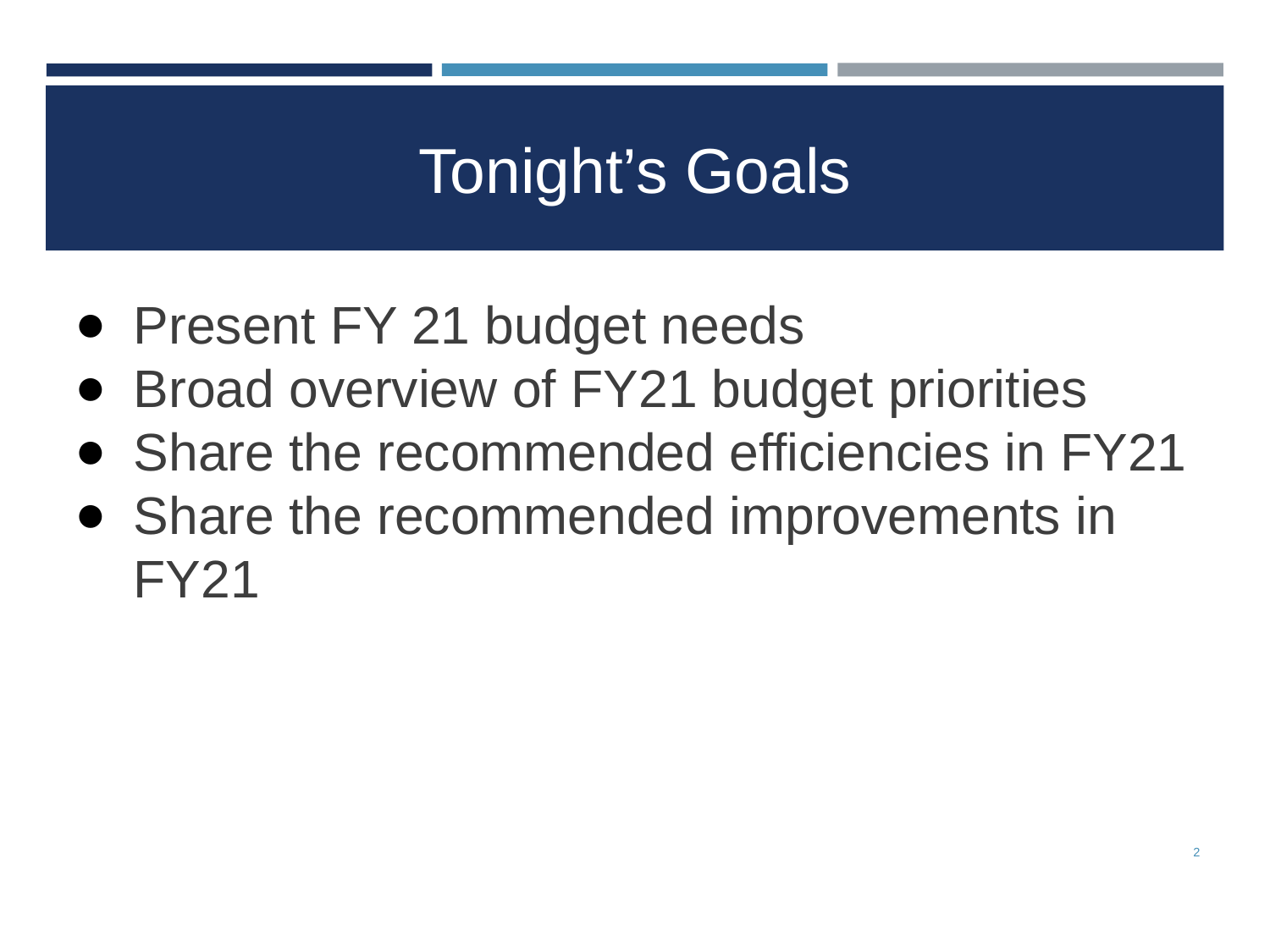

# Tonight’s Goals
Present FY 21 budget needs
Broad overview of FY21 budget priorities
Share the recommended efficiencies in FY21
Share the recommended improvements in FY21
2